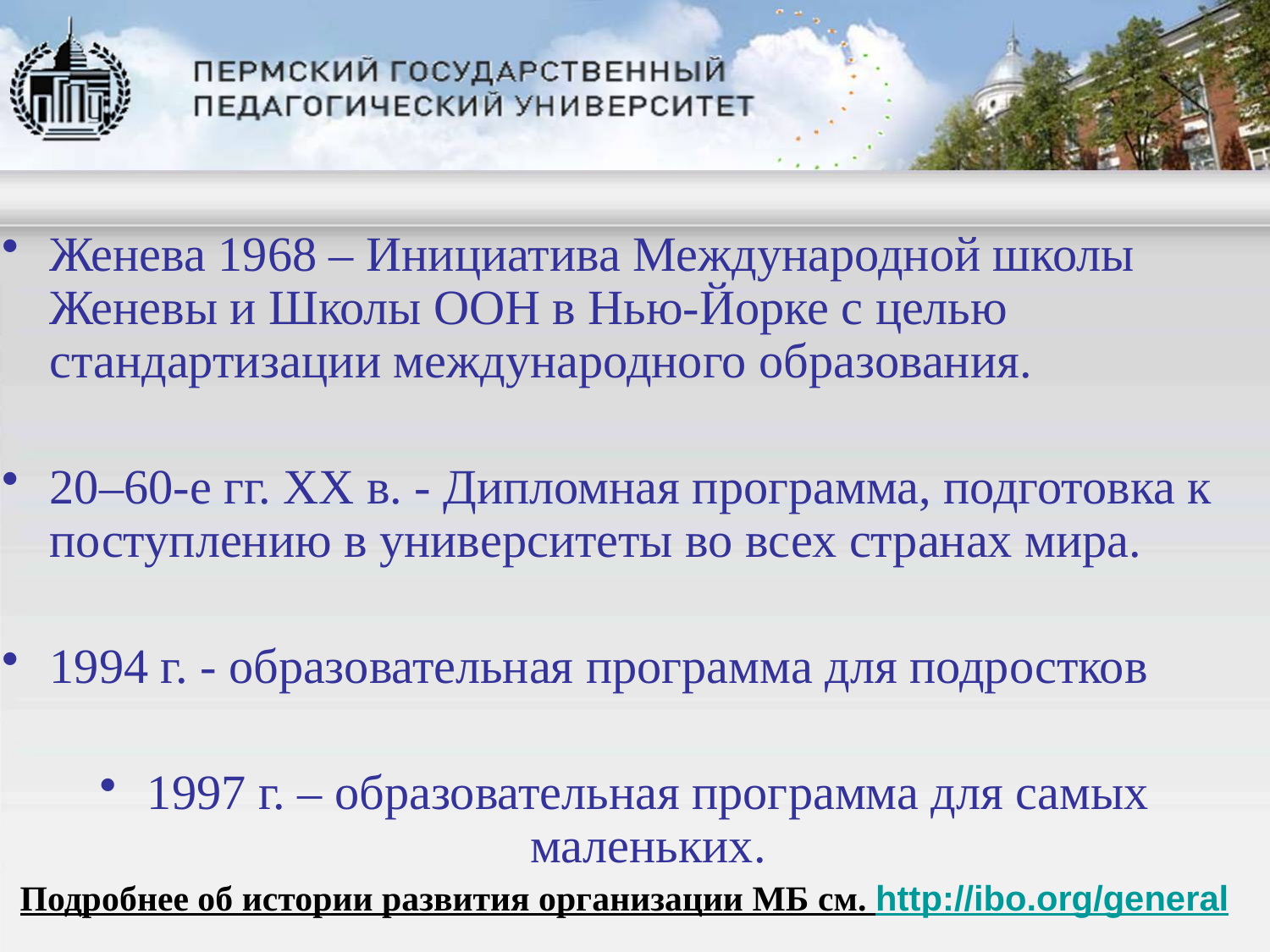

Женева 1968 – Инициатива Международной школы Женевы и Школы ООН в Нью-Йорке с целью стандартизации международного образования.

20–60-е гг. XX в. - Дипломная программа, подготовка к поступлению в университеты во всех странах мира.

1994 г. - образовательная программа для подростков

1997 г. – образовательная программа для самых маленьких.
Подробнее об истории развития организации МБ см. http://ibo.org/general